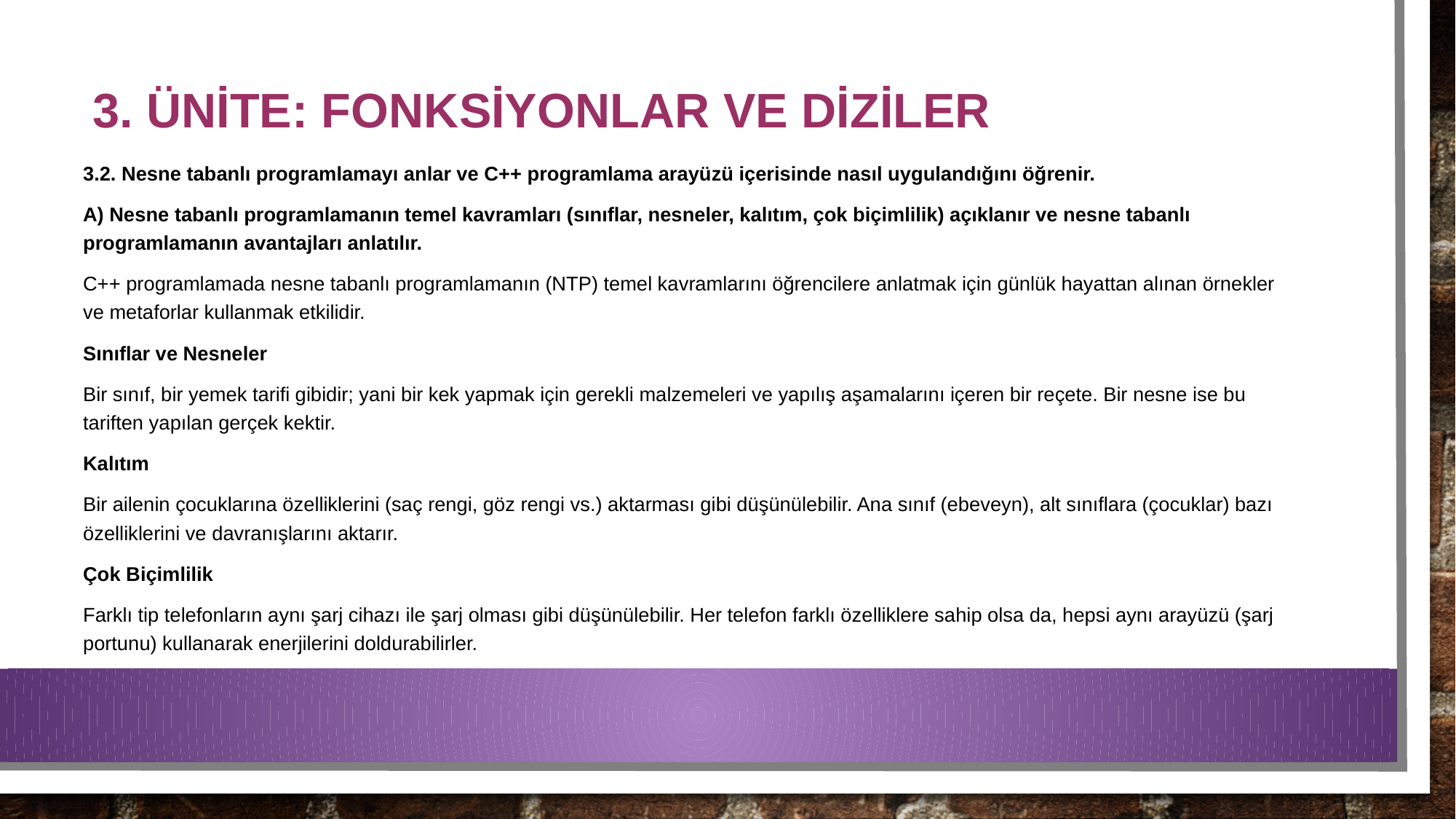

# 3. ÜNİTE: FONKSİYONLAR VE DİZİLER
3.2. Nesne tabanlı programlamayı anlar ve C++ programlama arayüzü içerisinde nasıl uygulandığını öğrenir.
A) Nesne tabanlı programlamanın temel kavramları (sınıflar, nesneler, kalıtım, çok biçimlilik) açıklanır ve nesne tabanlı programlamanın avantajları anlatılır.
C++ programlamada nesne tabanlı programlamanın (NTP) temel kavramlarını öğrencilere anlatmak için günlük hayattan alınan örnekler ve metaforlar kullanmak etkilidir.
Sınıflar ve Nesneler
Bir sınıf, bir yemek tarifi gibidir; yani bir kek yapmak için gerekli malzemeleri ve yapılış aşamalarını içeren bir reçete. Bir nesne ise bu tariften yapılan gerçek kektir.
Kalıtım
Bir ailenin çocuklarına özelliklerini (saç rengi, göz rengi vs.) aktarması gibi düşünülebilir. Ana sınıf (ebeveyn), alt sınıflara (çocuklar) bazı özelliklerini ve davranışlarını aktarır.
Çok Biçimlilik
Farklı tip telefonların aynı şarj cihazı ile şarj olması gibi düşünülebilir. Her telefon farklı özelliklere sahip olsa da, hepsi aynı arayüzü (şarj portunu) kullanarak enerjilerini doldurabilirler.